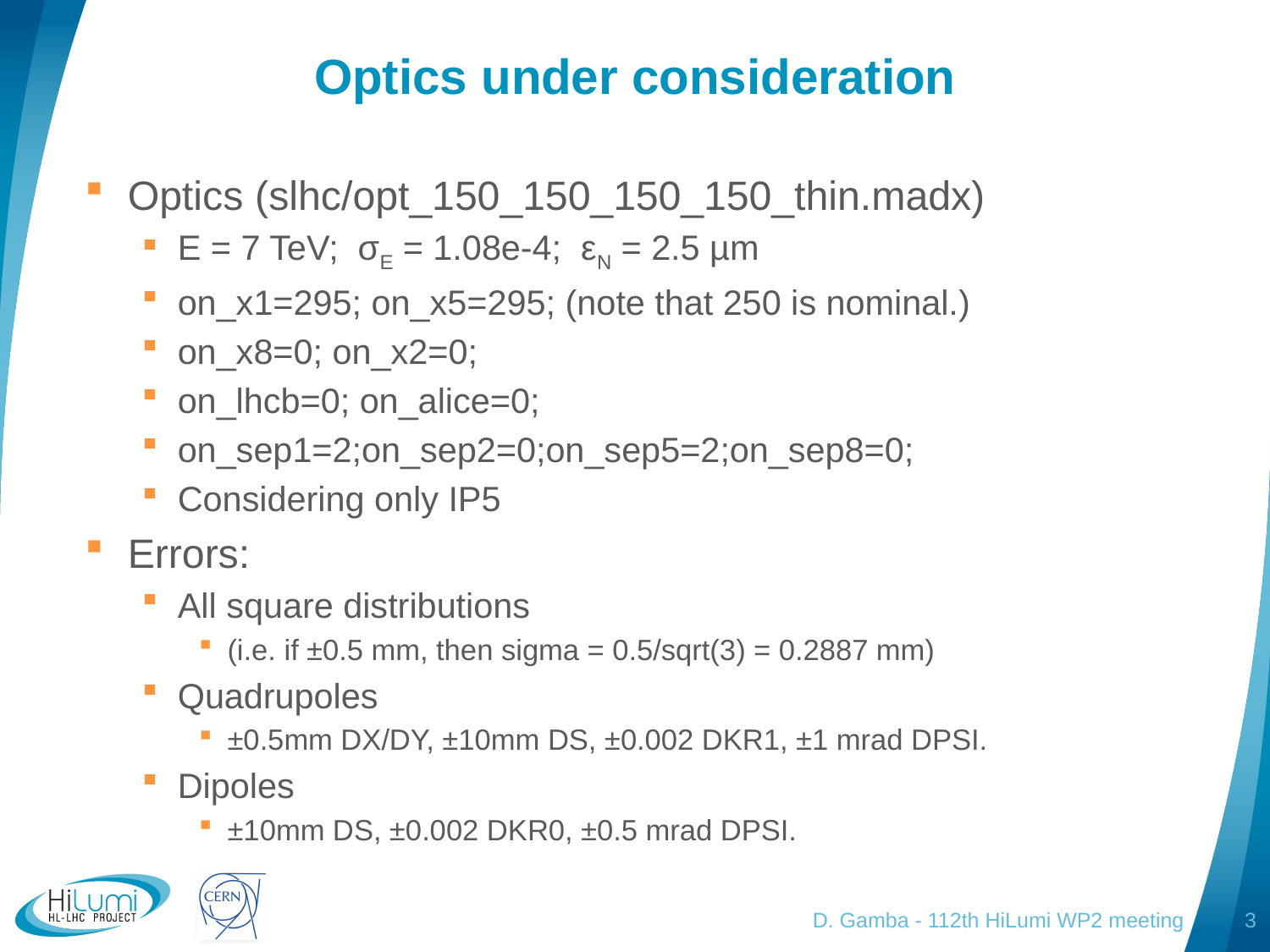

# Optics under consideration
Optics (slhc/opt_150_150_150_150_thin.madx)
E = 7 TeV;  σE = 1.08e-4;  εN = 2.5 µm
on_x1=295; on_x5=295; (note that 250 is nominal.)
on_x8=0; on_x2=0;
on_lhcb=0; on_alice=0;
on_sep1=2;on_sep2=0;on_sep5=2;on_sep8=0;
Considering only IP5
Errors:
All square distributions
(i.e. if ±0.5 mm, then sigma = 0.5/sqrt(3) = 0.2887 mm)
Quadrupoles
±0.5mm DX/DY, ±10mm DS, ±0.002 DKR1, ±1 mrad DPSI.
Dipoles
±10mm DS, ±0.002 DKR0, ±0.5 mrad DPSI.

D. Gamba - 112th HiLumi WP2 meeting
3